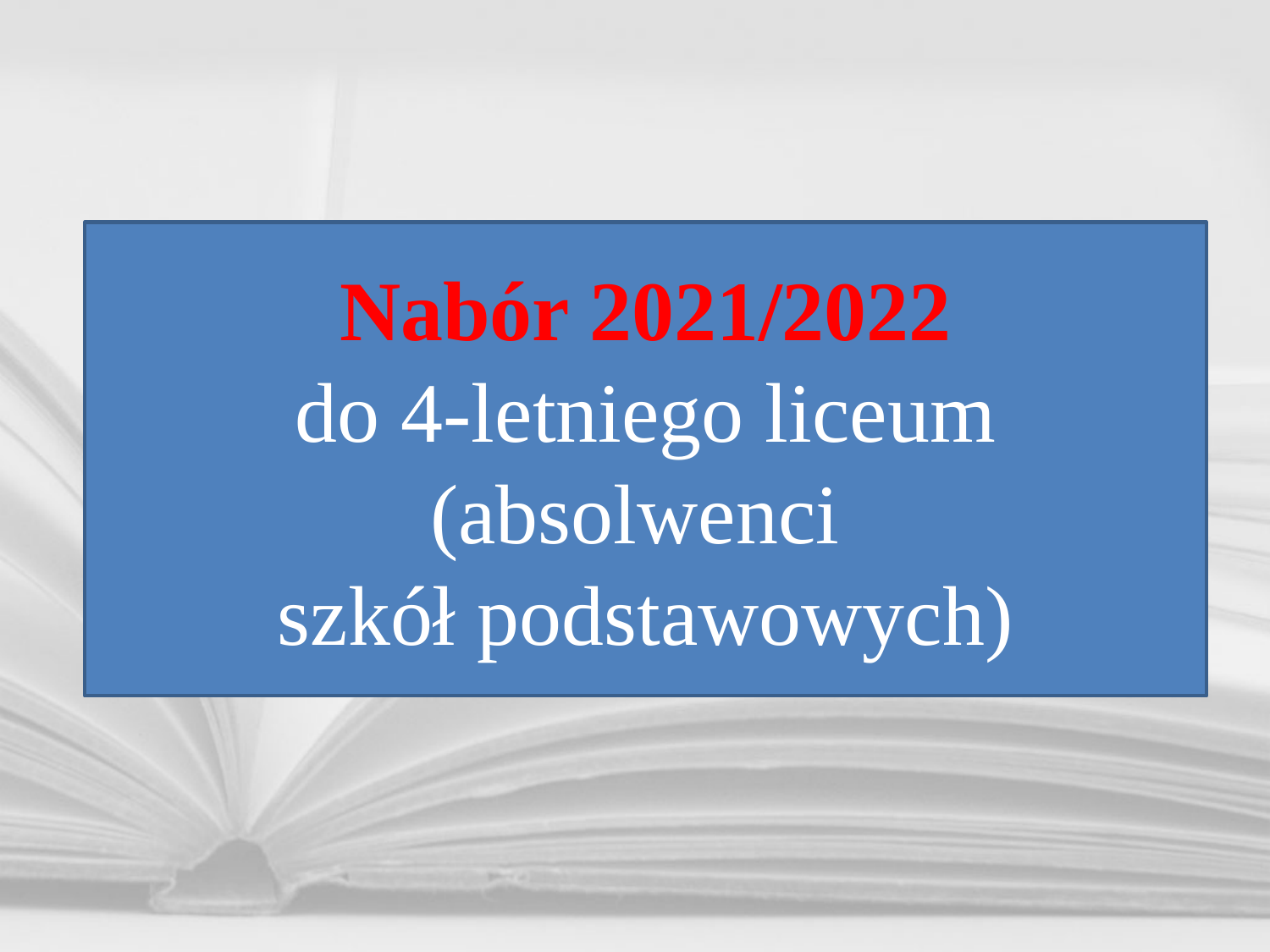

Nabór 2021/2022
do 4-letniego liceum
(absolwenci
szkół podstawowych)